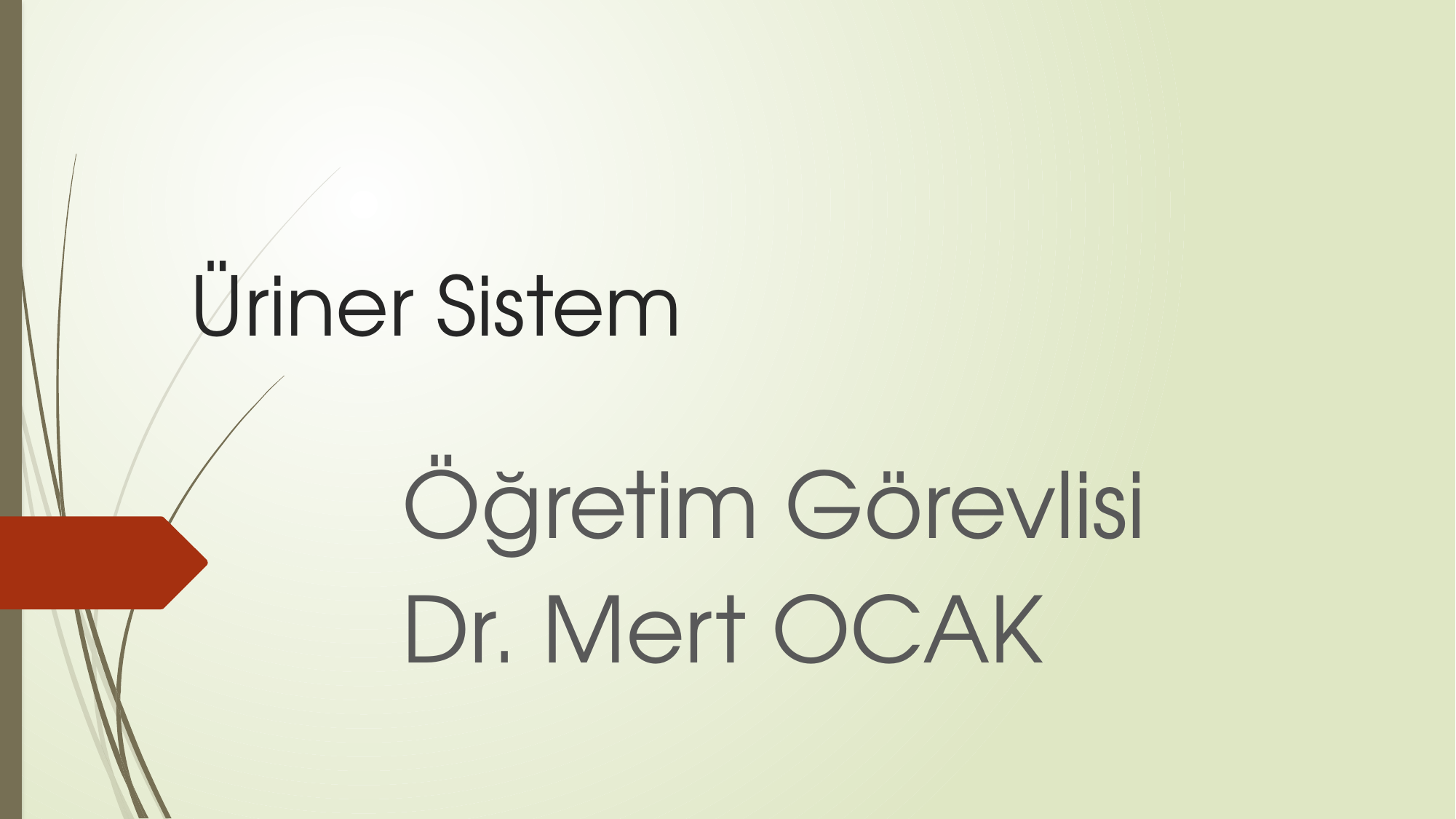

# Üriner Sistem
Öğretim Görevlisi
Dr. Mert OCAK